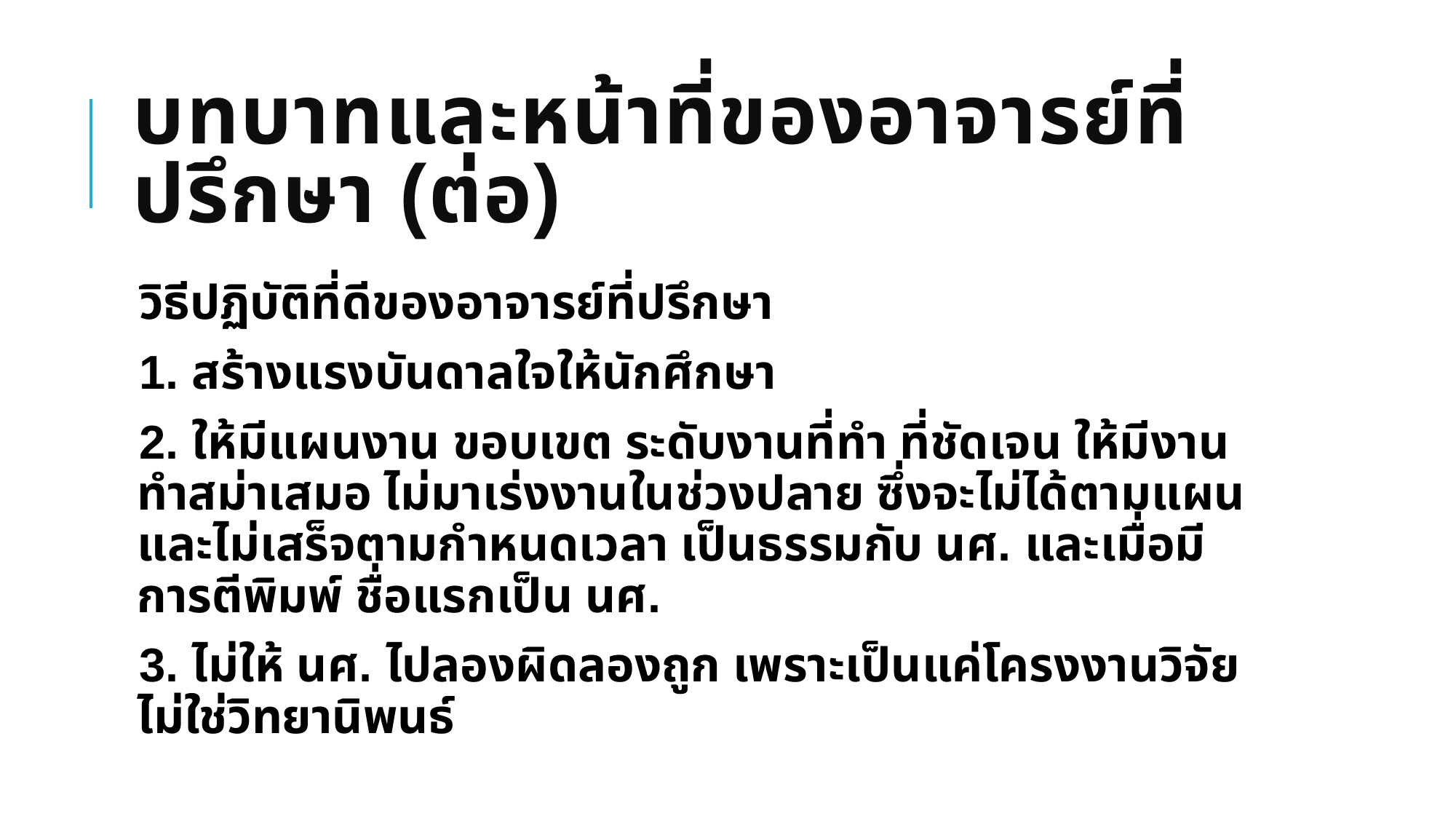

# บทบาทและหน้าที่ของอาจารย์ที่ปรึกษา (ต่อ)
วิธีปฏิบัติที่ดีของอาจารย์ที่ปรึกษา
1. สร้างแรงบันดาลใจให้นักศึกษา
2. ให้มีแผนงาน ขอบเขต ระดับงานที่ทำ ที่ชัดเจน ให้มีงานทำสม่าเสมอ ไม่มาเร่งงานในช่วงปลาย ซึ่งจะไม่ได้ตามแผน และไม่เสร็จตามกำหนดเวลา เป็นธรรมกับ นศ. และเมื่อมีการตีพิมพ์ ชื่อแรกเป็น นศ.
3. ไม่ให้ นศ. ไปลองผิดลองถูก เพราะเป็นแค่โครงงานวิจัย ไม่ใช่วิทยานิพนธ์